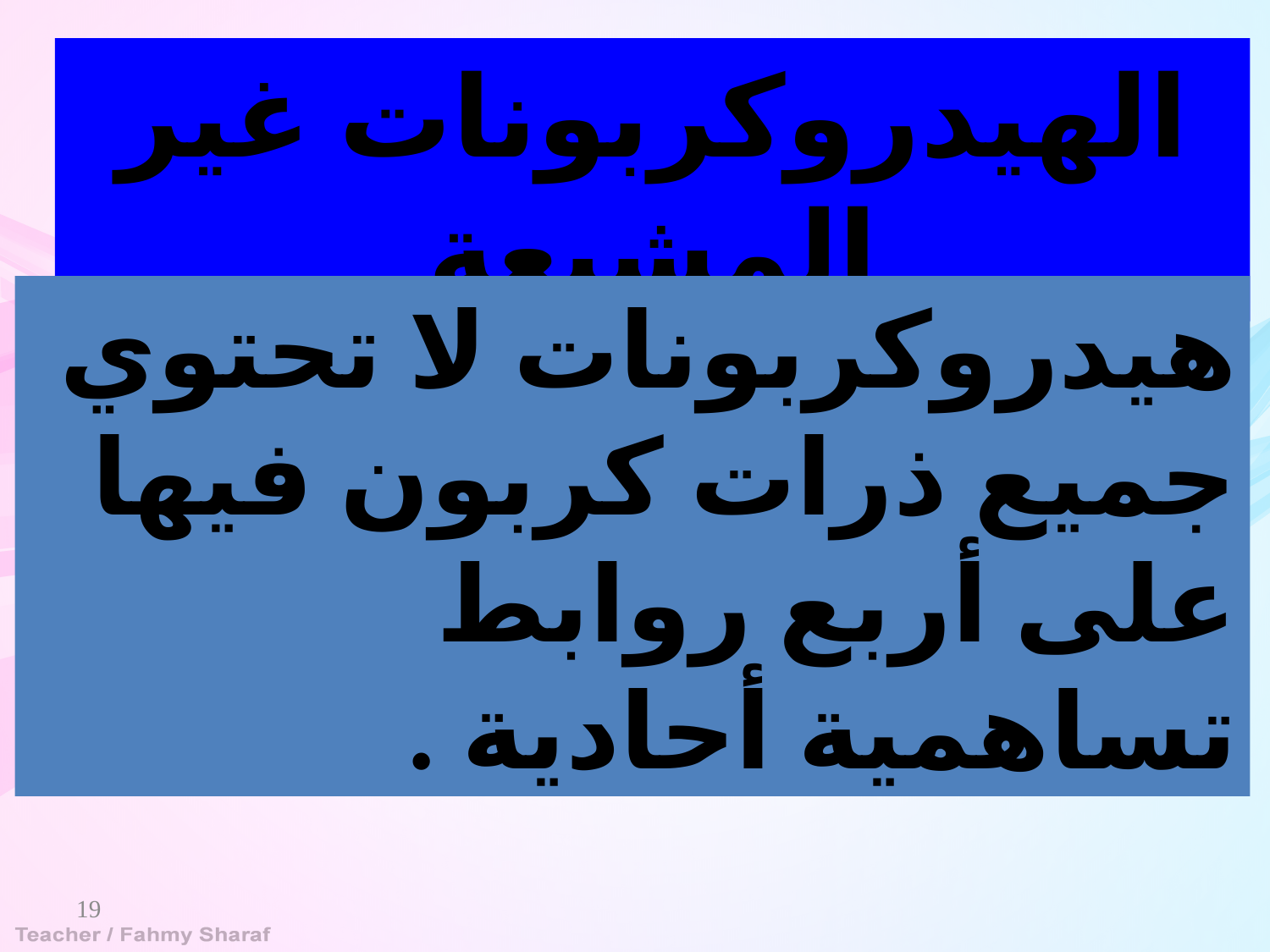

الهيدروكربونات غير المشبعة
هيدروكربونات لا تحتوي جميع ذرات كربون فيها على أربع روابط تساهمية أحادية .
19